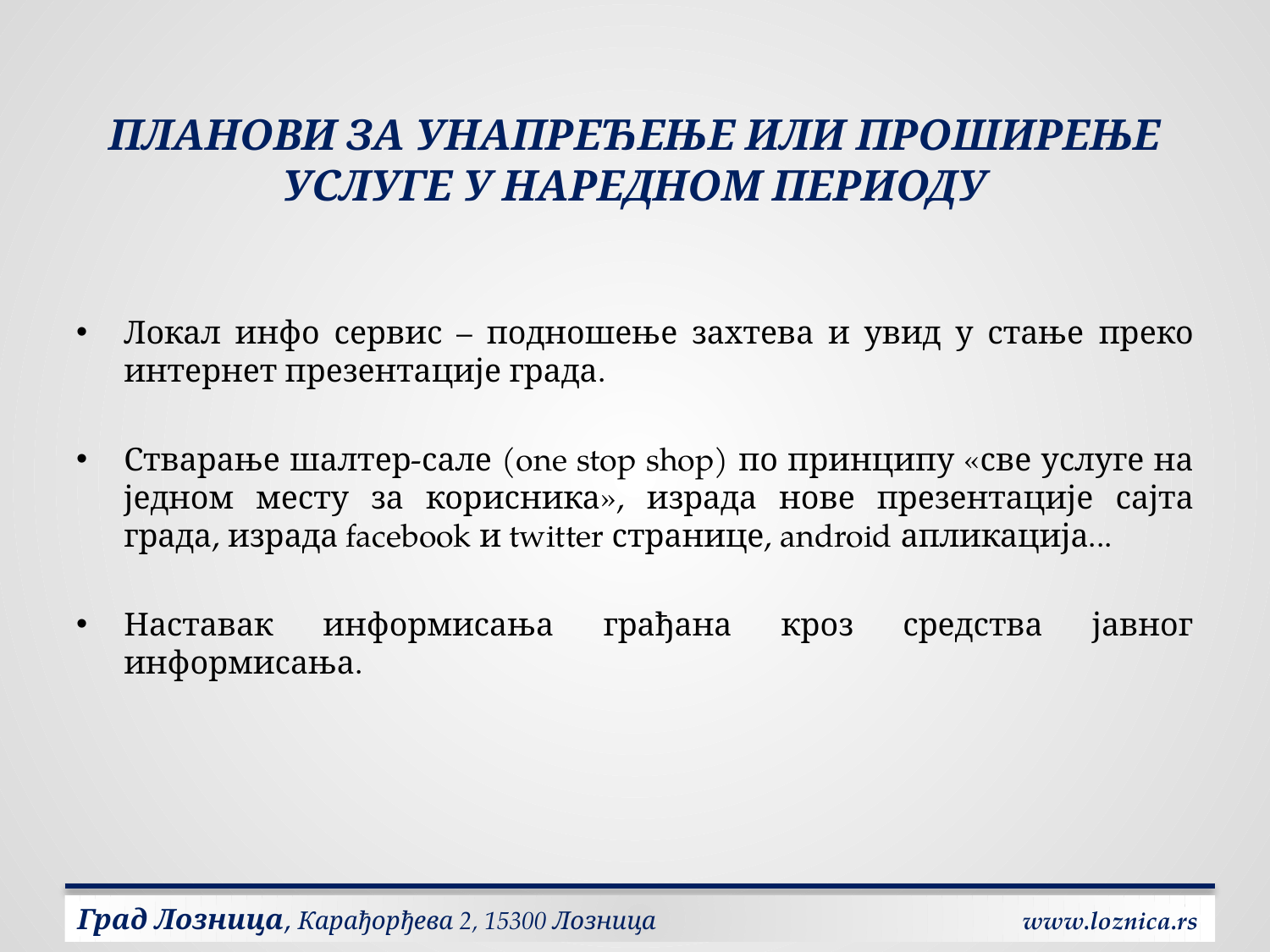

# ПЛАНОВИ ЗА УНАПРЕЂЕЊЕ ИЛИ ПРОШИРЕЊЕ УСЛУГЕ У НАРЕДНОМ ПЕРИОДУ
Локал инфо сервис – подношење захтева и увид у стање преко интернет презентације града.

Стварање шалтер-сале (one stop shop) по принципу «све услуге на једном месту за корисника», израда нове презентације сајта града, израда facebook и twitter странице, android апликација...

Наставак информисања грађана кроз средства јавног информисања.
Град Лозница, Карађорђева 2, 15300 Лозница			        www.loznica.rs